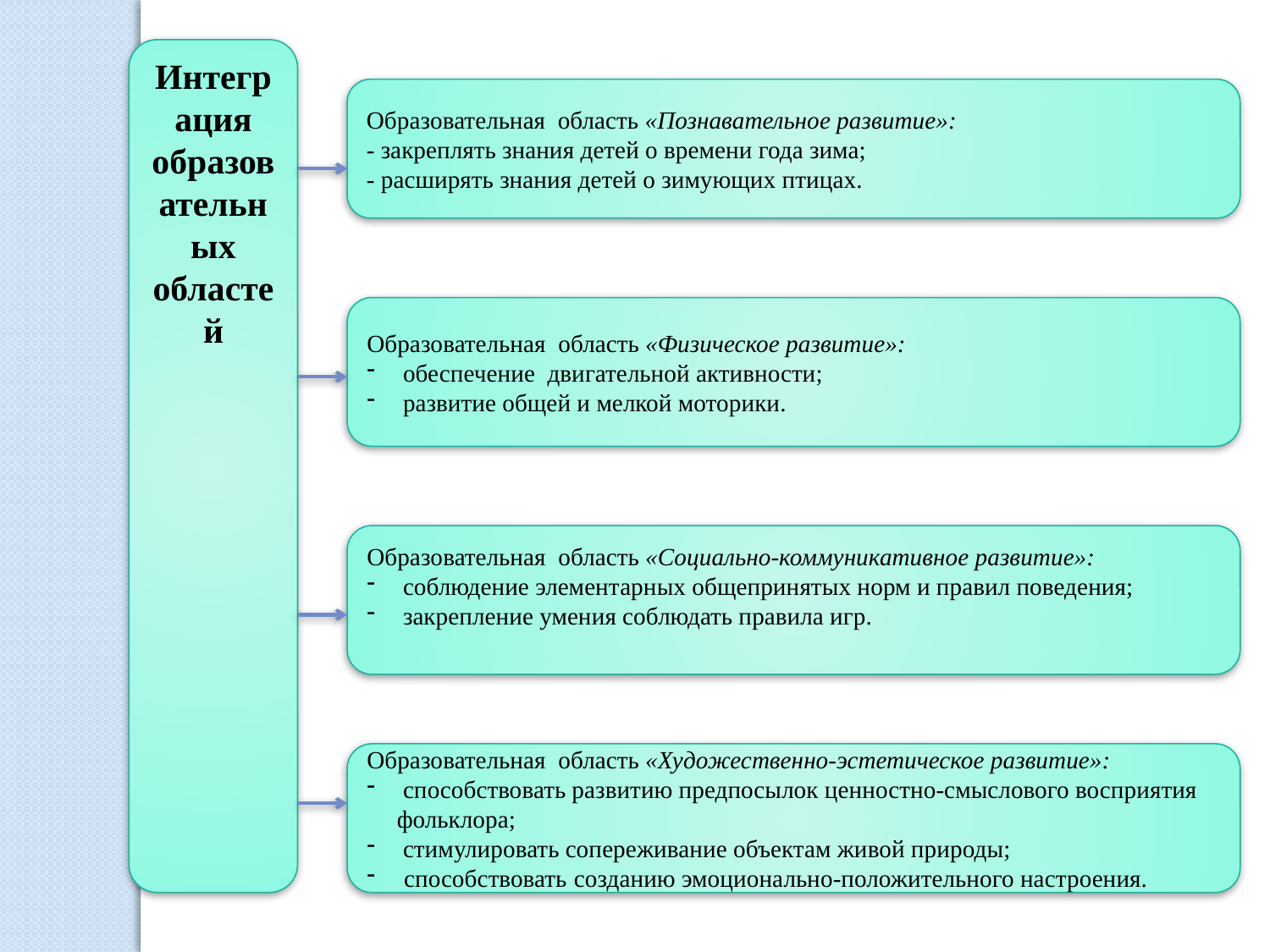

Интеграция образовательных областей

Образовательная  область «Познавательное развитие»:
- закреплять знания детей о времени года зима;
- расширять знания детей о зимующих птицах.

Образовательная  область «Физическое развитие»:
 обеспечение  двигательной активности;
 развитие общей и мелкой моторики.
Образовательная  область «Социально-коммуникативное развитие»:
 соблюдение элементарных общепринятых норм и правил поведения;
 закрепление умения соблюдать правила игр.

Образовательная  область «Художественно-эстетическое развитие»:
 способствовать развитию предпосылок ценностно-смыслового восприятия фольклора;
 стимулировать сопереживание объектам живой природы;
 способствовать созданию эмоционально-положительного настроения.